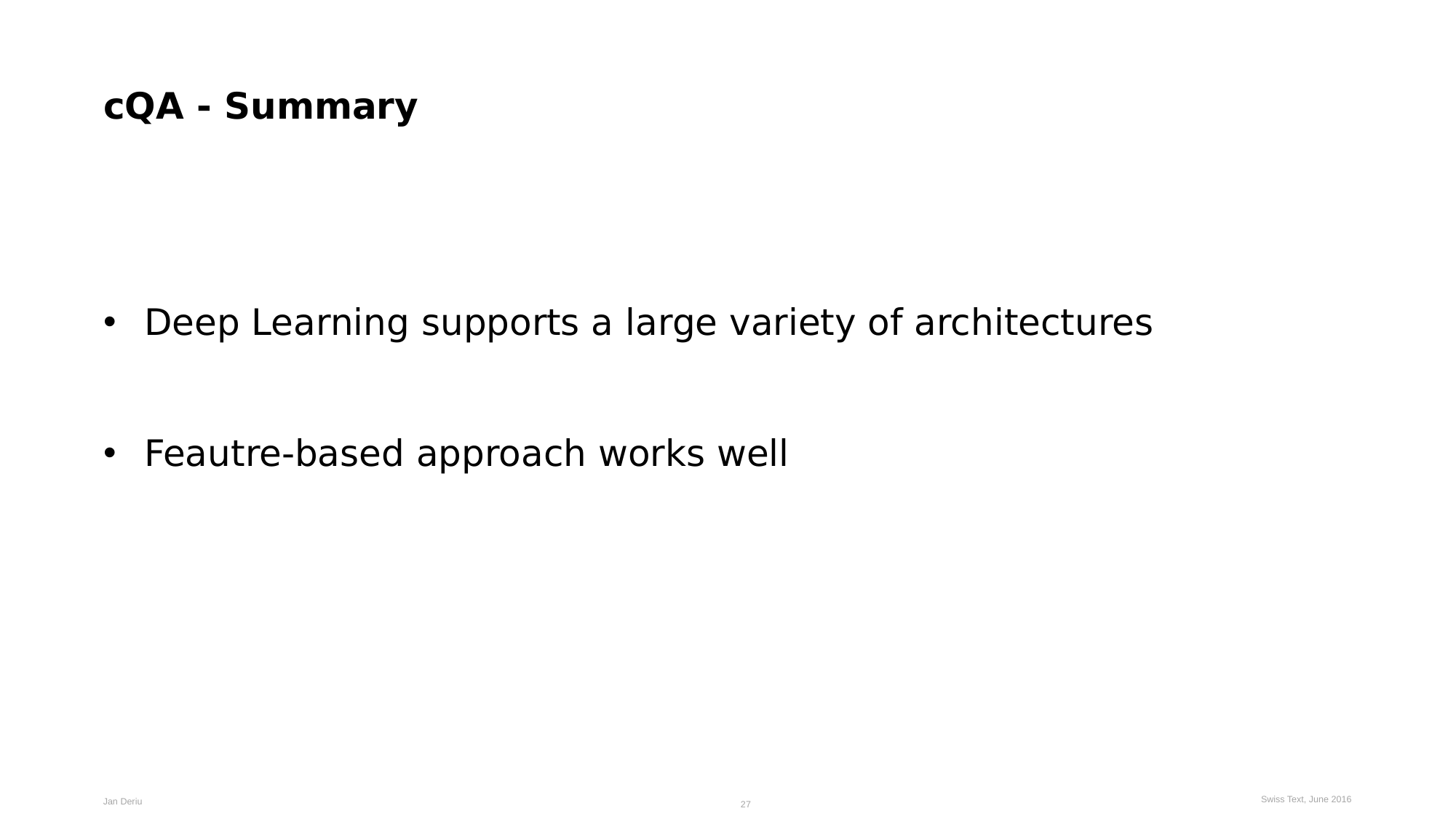

# cQA - Summary

Deep Learning supports a large variety of architectures

Feautre-based approach works well